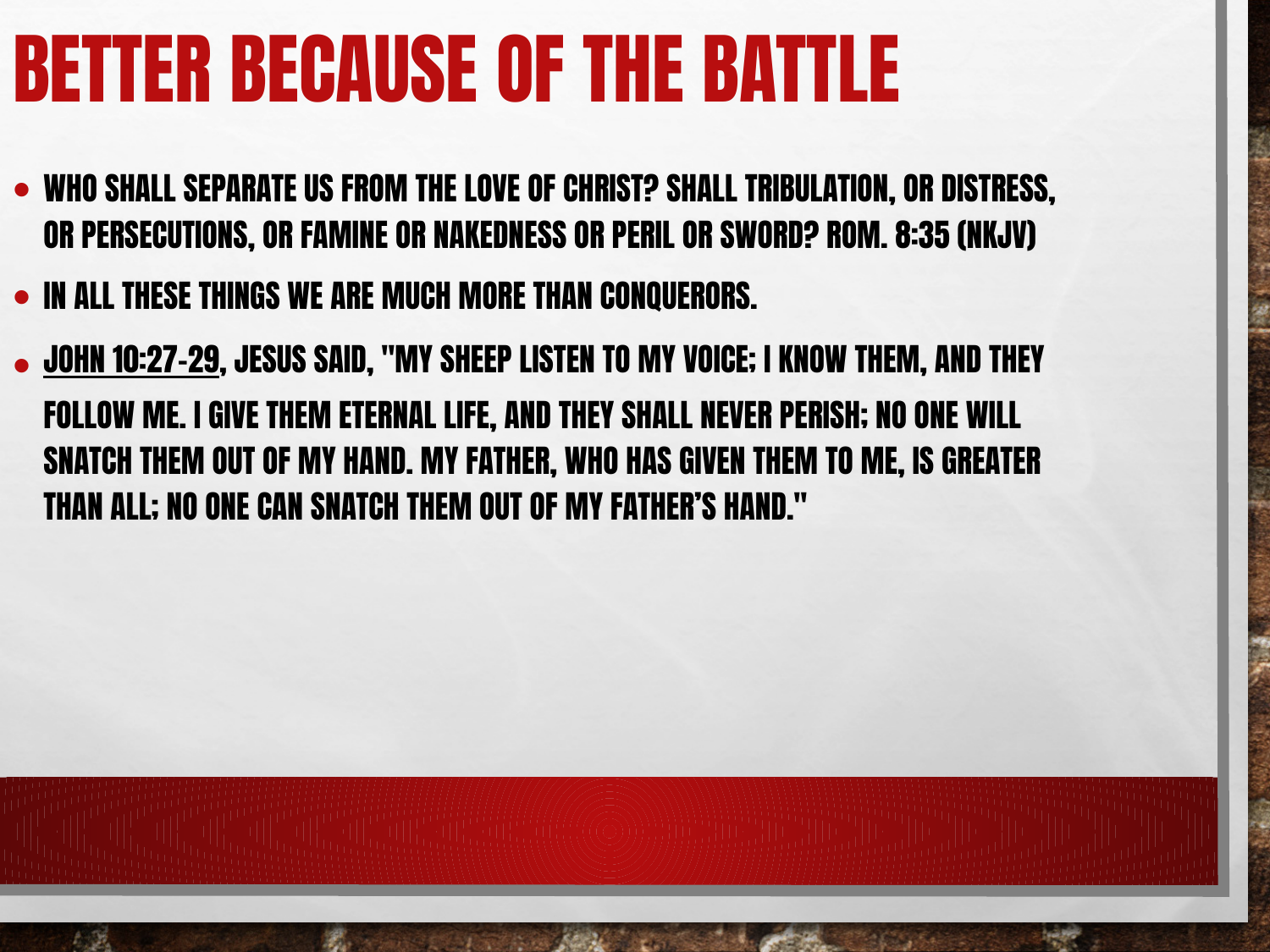

# Better Because of the Battle
Who shall separate us from the love of Christ? Shall tribulation, or distress, or persecutions, or famine or nakedness or peril or sword? Rom. 8:35 (NKJV)
In all these things we are much more than conquerors.
John 10:27–29, Jesus said, "My sheep listen to my voice; I know them, and they follow me. I give them eternal life, and they shall never perish; no one will snatch them out of my hand. My Father, who has given them to me, is greater than all; no one can snatch them out of my Father’s hand."